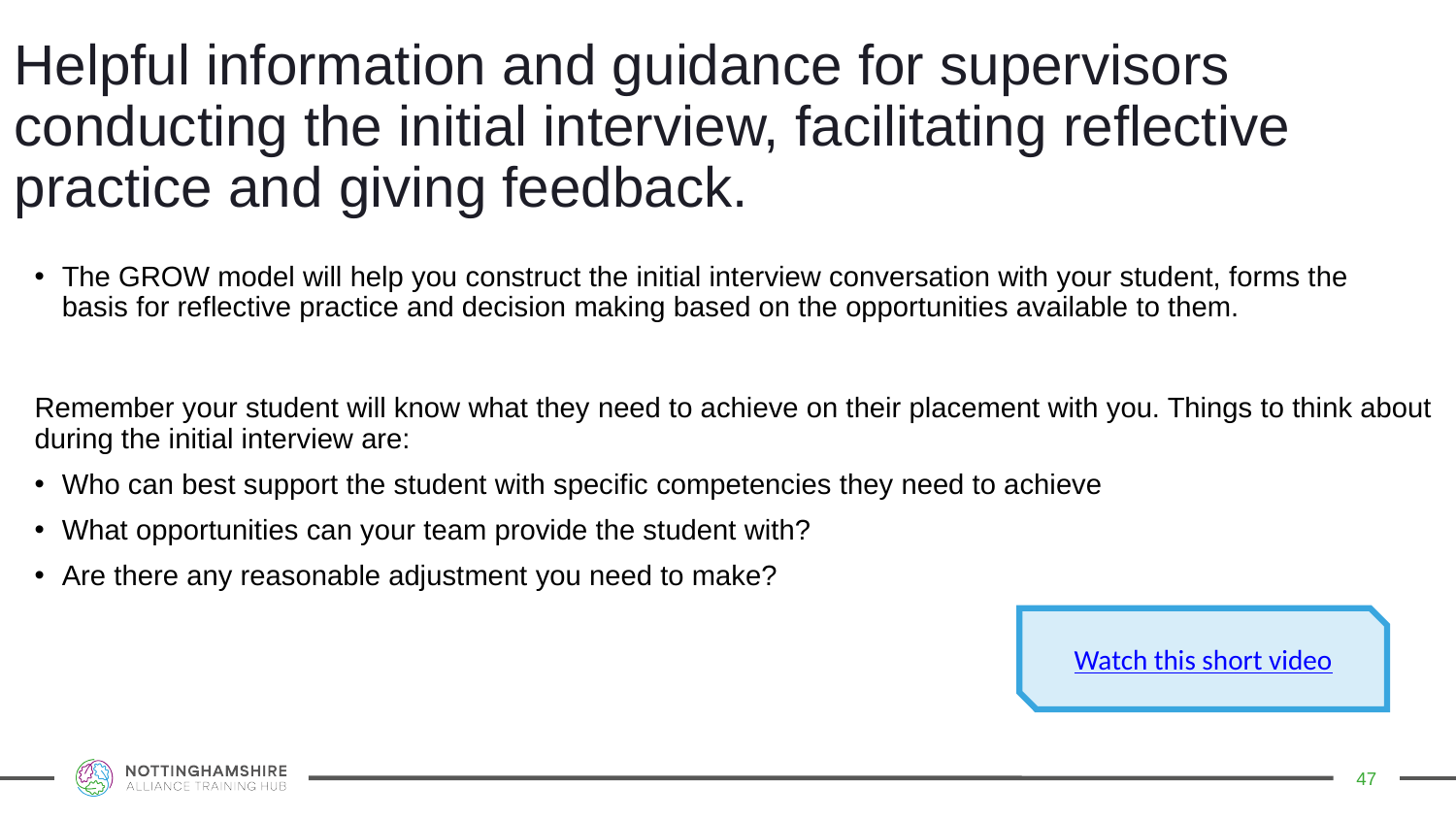

Helpful information and guidance for supervisors conducting the initial interview, facilitating reflective practice and giving feedback.
The GROW model will help you construct the initial interview conversation with your student, forms the basis for reflective practice and decision making based on the opportunities available to them.
Remember your student will know what they need to achieve on their placement with you. Things to think about during the initial interview are:
Who can best support the student with specific competencies they need to achieve
What opportunities can your team provide the student with?
Are there any reasonable adjustment you need to make?

Watch this short video